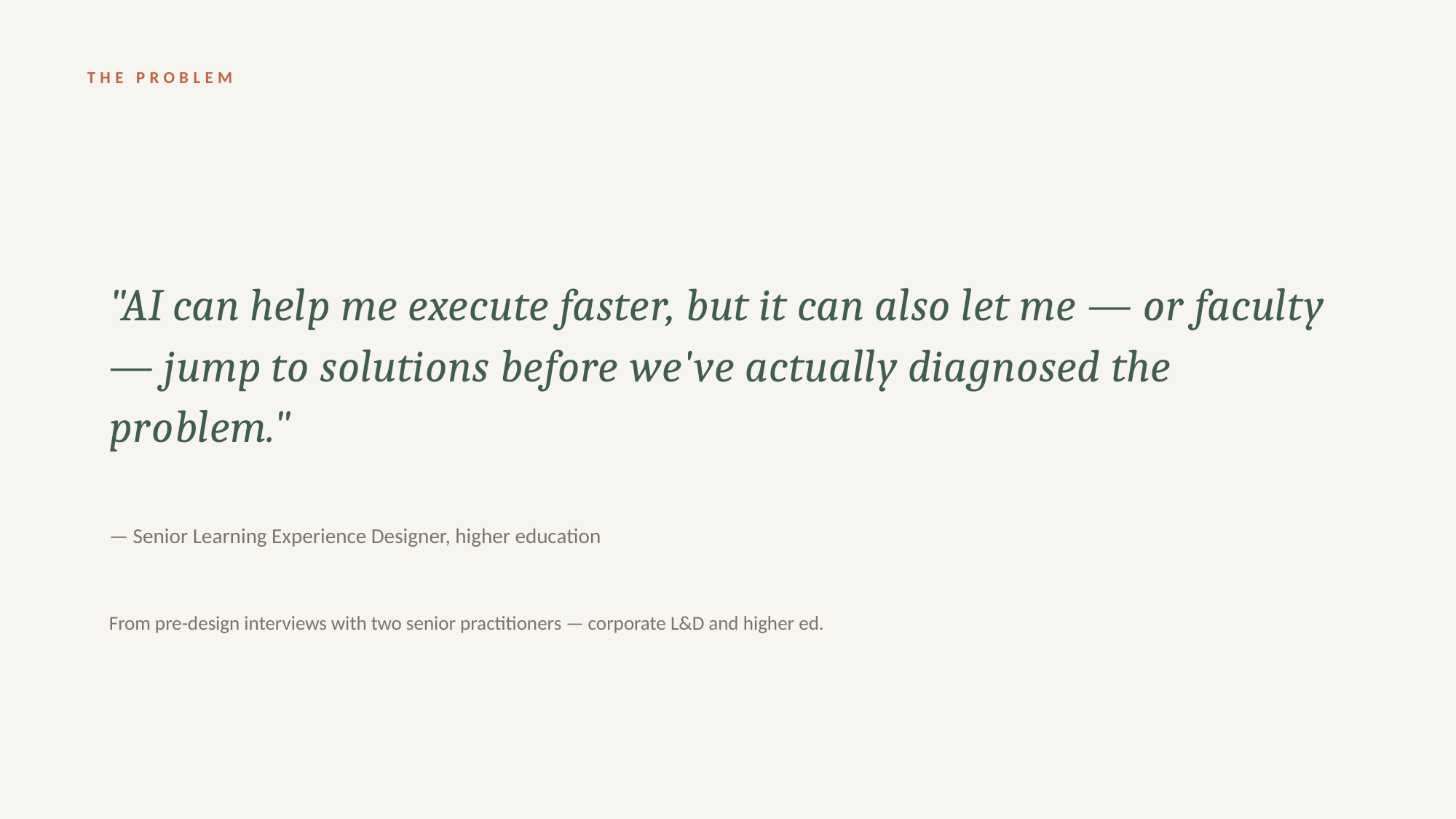

THE PROBLEM
"AI can help me execute faster, but it can also let me — or faculty — jump to solutions before we've actually diagnosed the problem."
— Senior Learning Experience Designer, higher education
From pre-design interviews with two senior practitioners — corporate L&D and higher ed.